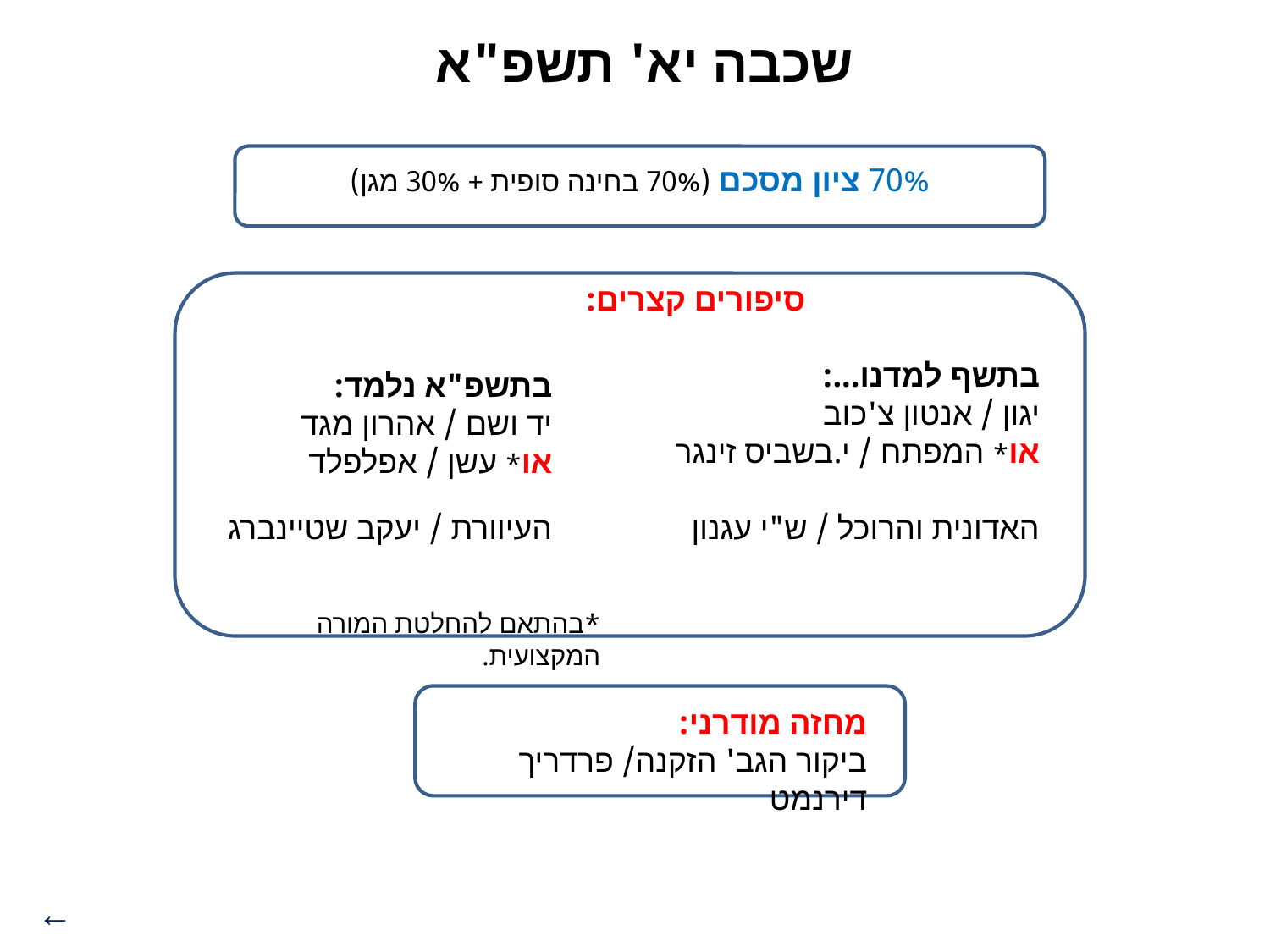

שכבה יא' תשפ"א

70% ציון מסכם (70% בחינה סופית + 30% מגן)

סיפורים קצרים:

בתשף למדנו...:
יגון / אנטון צ'כוב
או* המפתח / י.בשביס זינגר

האדונית והרוכל / ש"י עגנון

בתשפ"א נלמד:
יד ושם / אהרון מגד
או* עשן / אפלפלד

העיוורת / יעקב שטיינברג
*בהתאם להחלטת המורה המקצועית.

מחזה מודרני:
ביקור הגב' הזקנה/ פרדריך דירנמט
←